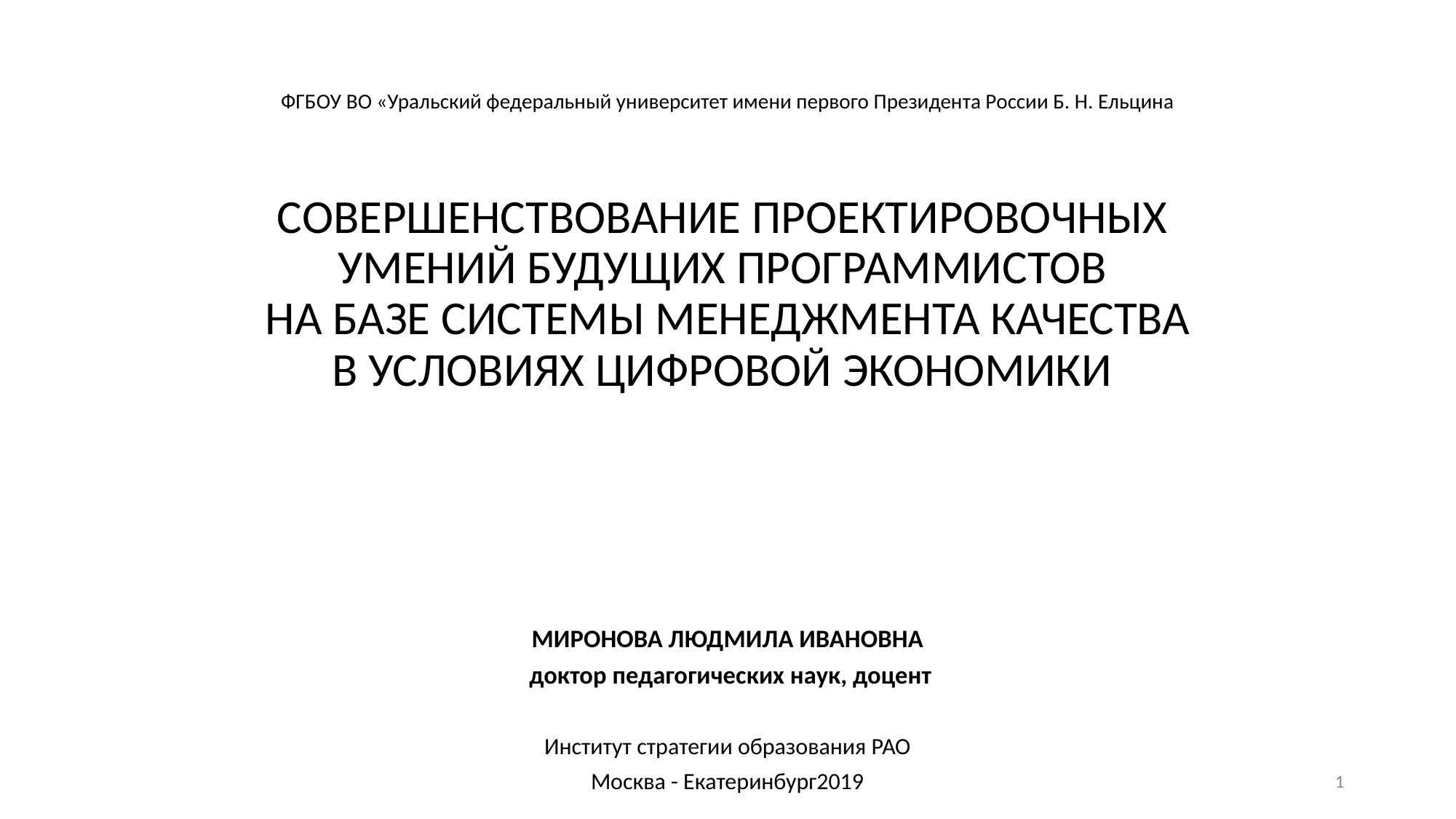

# ФГБОУ ВО «Уральский федеральный университет имени первого Президента России Б. Н. Ельцина Совершенствование проектировочных  умений будущих программистов НА БАЗЕ СИСТЕМЫ МЕНЕДЖМЕНТА КАЧЕСТВА в условиях цифровой экономики

МИРОНОВА ЛЮДМИЛА ИВАНОВНА
 доктор педагогических наук, доцент

Институт стратегии образования РАО
Москва - Екатеринбург2019

1